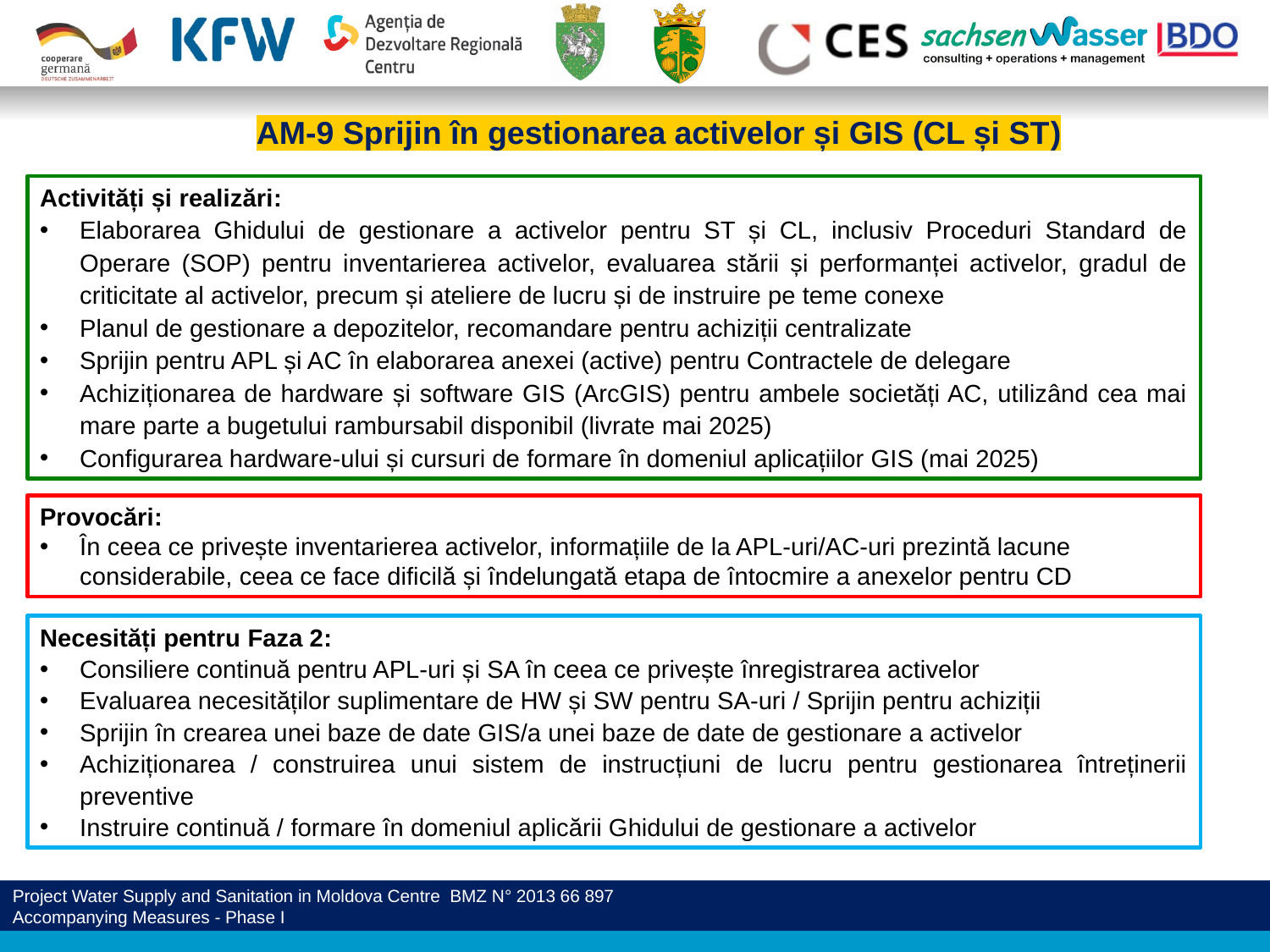

AM-9 Sprijin în gestionarea activelor și GIS (CL și ST)
Activități și realizări:
Elaborarea Ghidului de gestionare a activelor pentru ST și CL, inclusiv Proceduri Standard de Operare (SOP) pentru inventarierea activelor, evaluarea stării și performanței activelor, gradul de criticitate al activelor, precum și ateliere de lucru și de instruire pe teme conexe
Planul de gestionare a depozitelor, recomandare pentru achiziții centralizate
Sprijin pentru APL și AC în elaborarea anexei (active) pentru Contractele de delegare
Achiziționarea de hardware și software GIS (ArcGIS) pentru ambele societăți AC, utilizând cea mai mare parte a bugetului rambursabil disponibil (livrate mai 2025)
Configurarea hardware-ului și cursuri de formare în domeniul aplicațiilor GIS (mai 2025)

Provocări:
În ceea ce privește inventarierea activelor, informațiile de la APL-uri/AC-uri prezintă lacune considerabile, ceea ce face dificilă și îndelungată etapa de întocmire a anexelor pentru CD
Necesități pentru Faza 2:
Consiliere continuă pentru APL-uri și SA în ceea ce privește înregistrarea activelor
Evaluarea necesităților suplimentare de HW și SW pentru SA-uri / Sprijin pentru achiziții
Sprijin în crearea unei baze de date GIS/a unei baze de date de gestionare a activelor
Achiziționarea / construirea unui sistem de instrucțiuni de lucru pentru gestionarea întreținerii preventive
Instruire continuă / formare în domeniul aplicării Ghidului de gestionare a activelor